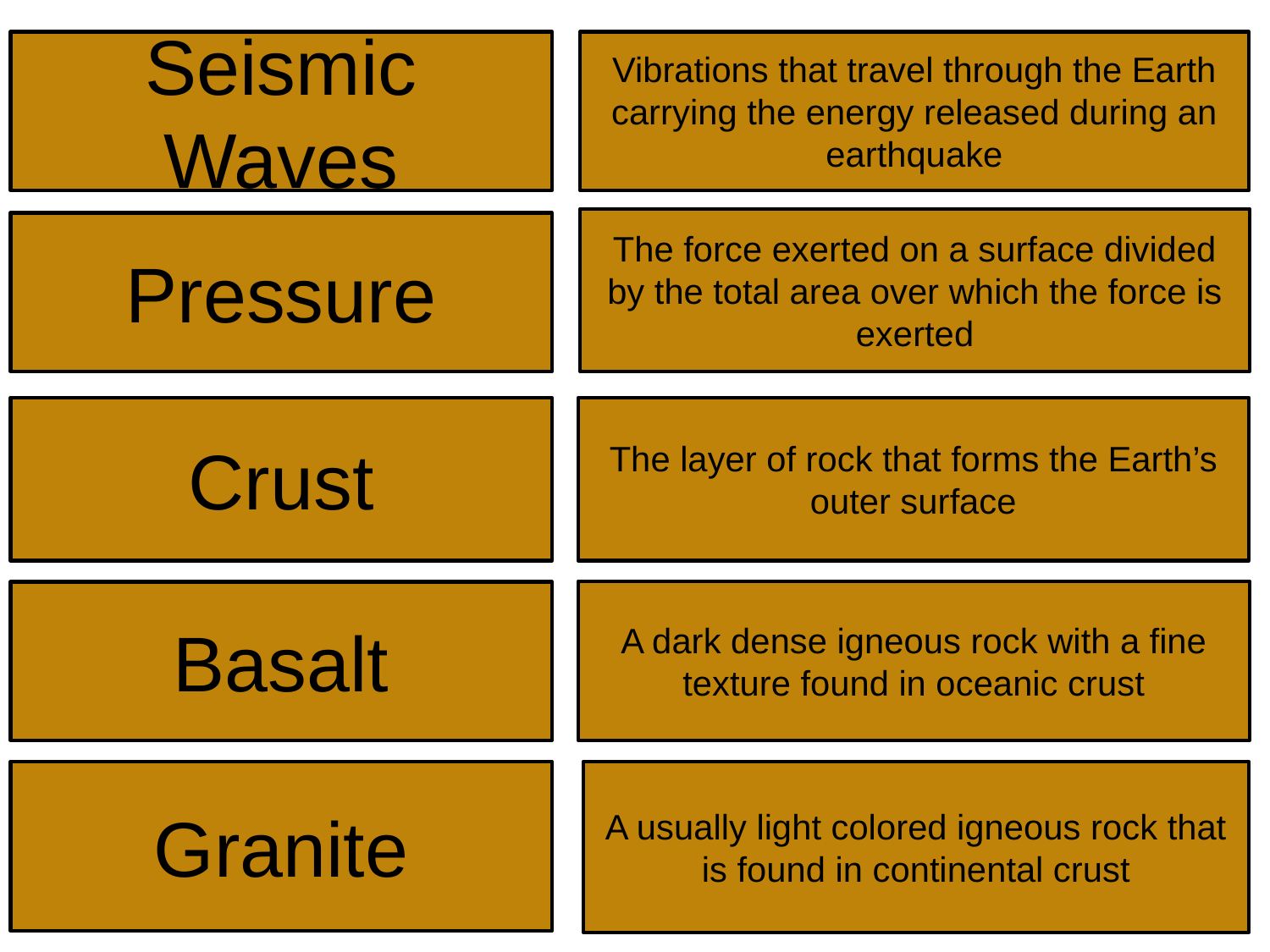

Seismic Waves
Vibrations that travel through the Earth carrying the energy released during an earthquake
The force exerted on a surface divided by the total area over which the force is exerted
Pressure
Crust
The layer of rock that forms the Earth’s outer surface
A dark dense igneous rock with a fine texture found in oceanic crust
Basalt
Granite
A usually light colored igneous rock that is found in continental crust